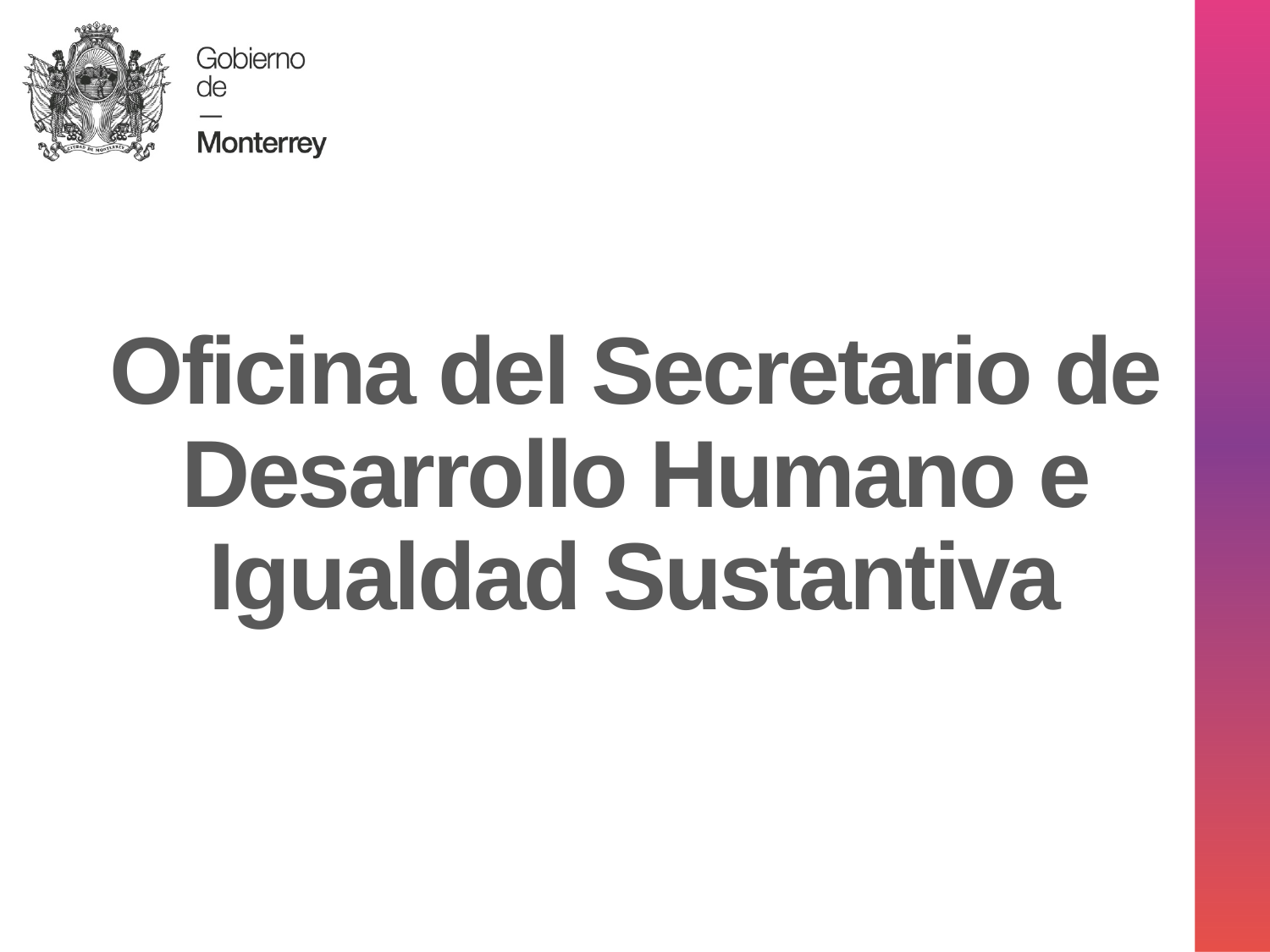

Oficina del Secretario de Desarrollo Humano e Igualdad Sustantiva